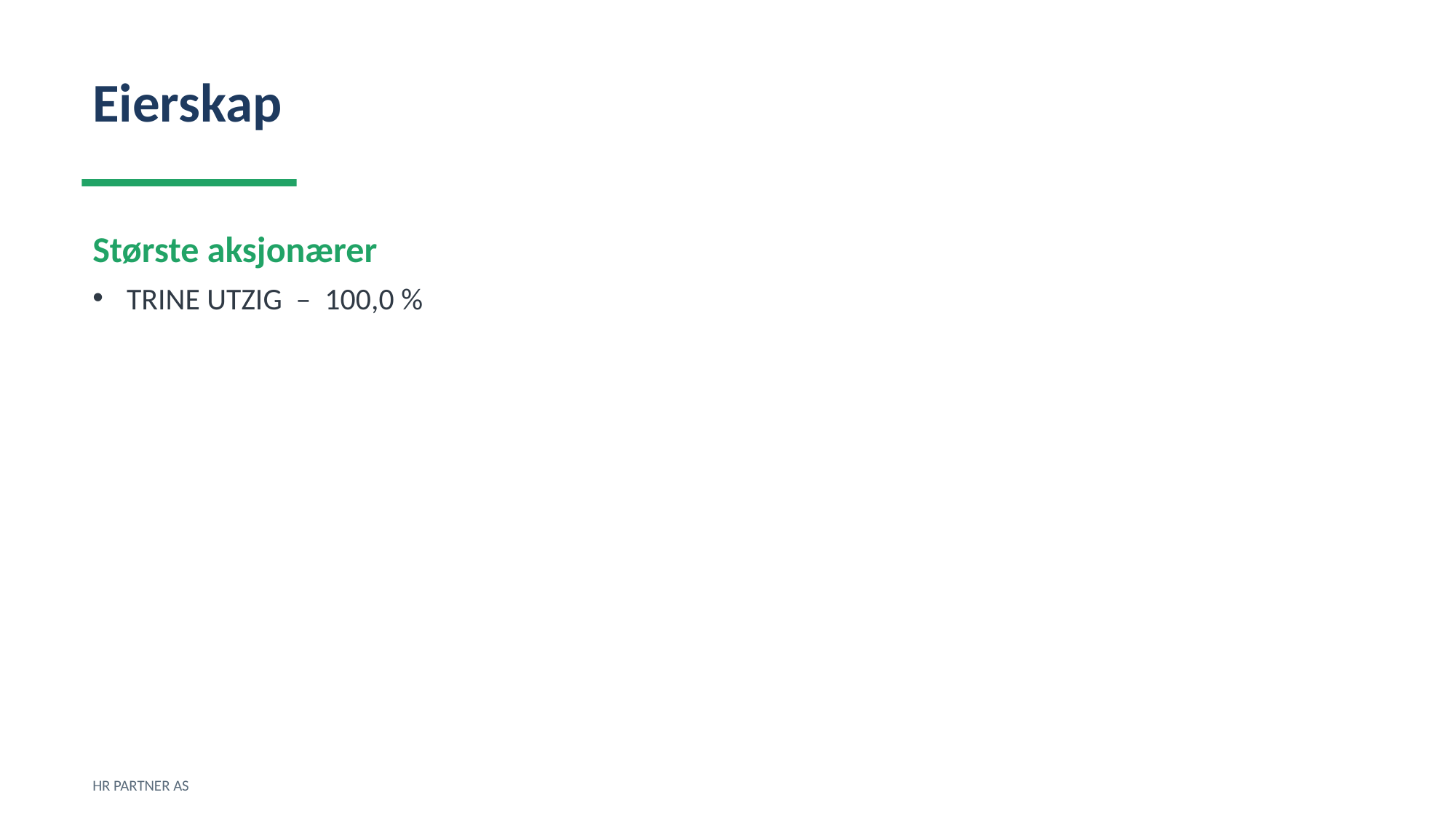

Eierskap

Største aksjonærer
TRINE UTZIG  –  100,0 %
HR PARTNER AS